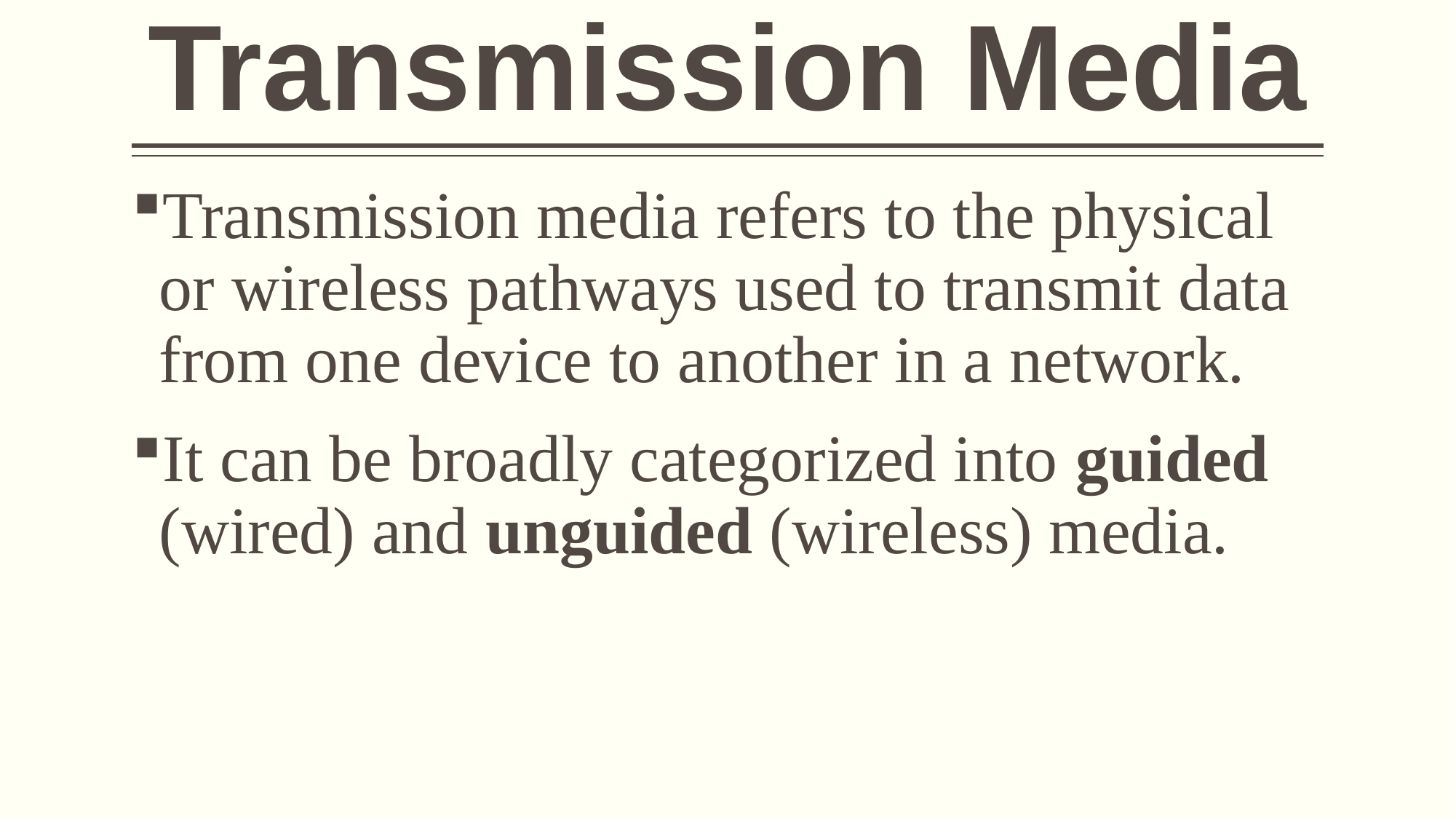

# Transmission Media
Transmission media refers to the physical or wireless pathways used to transmit data from one device to another in a network.
It can be broadly categorized into guided (wired) and unguided (wireless) media.